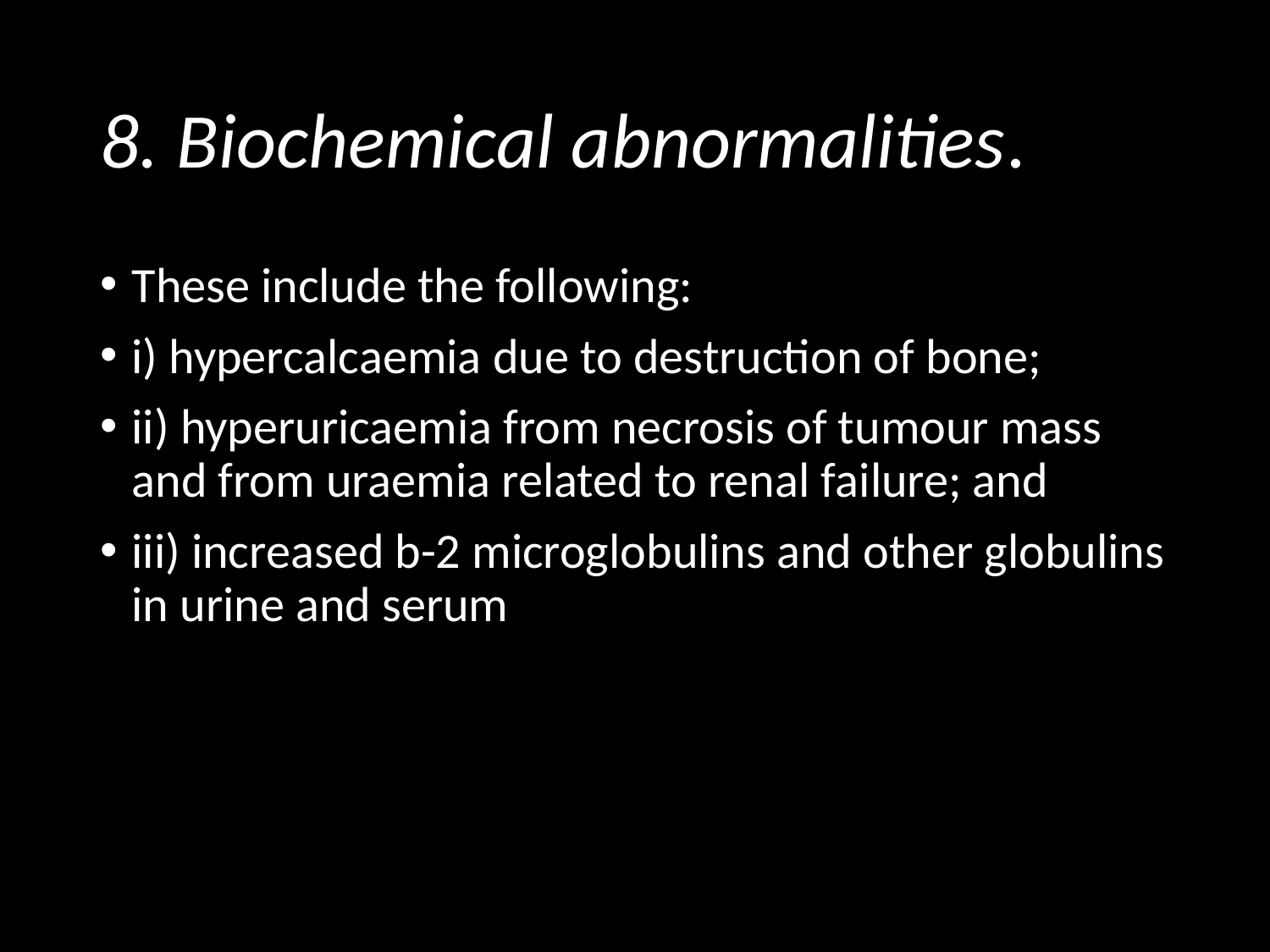

# 8. Biochemical abnormalities.
These include the following:
i) hypercalcaemia due to destruction of bone;
ii) hyperuricaemia from necrosis of tumour mass and from uraemia related to renal failure; and
iii) increased b-2 microglobulins and other globulins in urine and serum